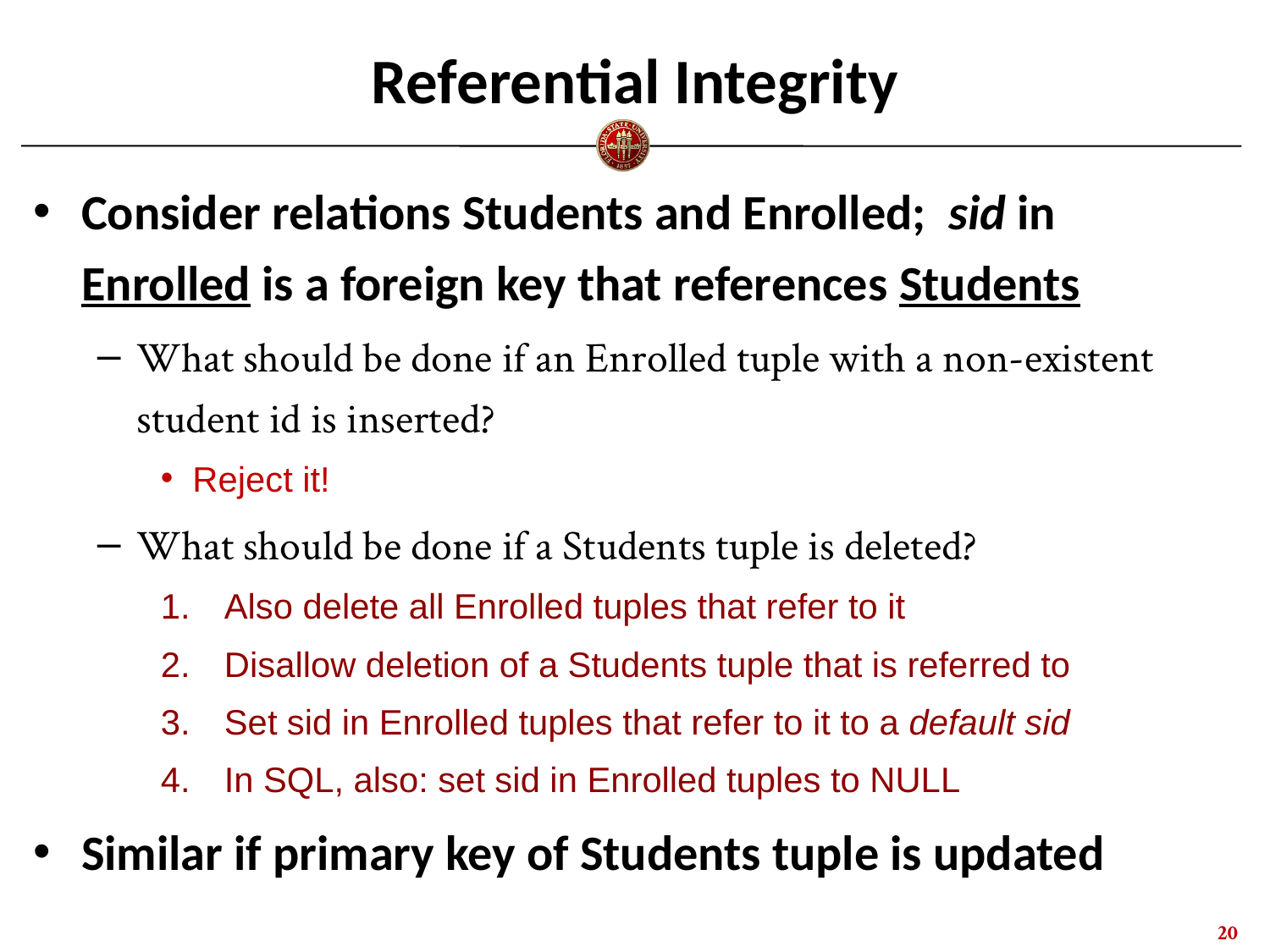

# Referential Integrity
Consider relations Students and Enrolled;  sid in Enrolled is a foreign key that references Students
What should be done if an Enrolled tuple with a non-existent student id is inserted?
Reject it!
What should be done if a Students tuple is deleted?
Also delete all Enrolled tuples that refer to it
Disallow deletion of a Students tuple that is referred to
Set sid in Enrolled tuples that refer to it to a default sid
In SQL, also: set sid in Enrolled tuples to NULL
Similar if primary key of Students tuple is updated

20